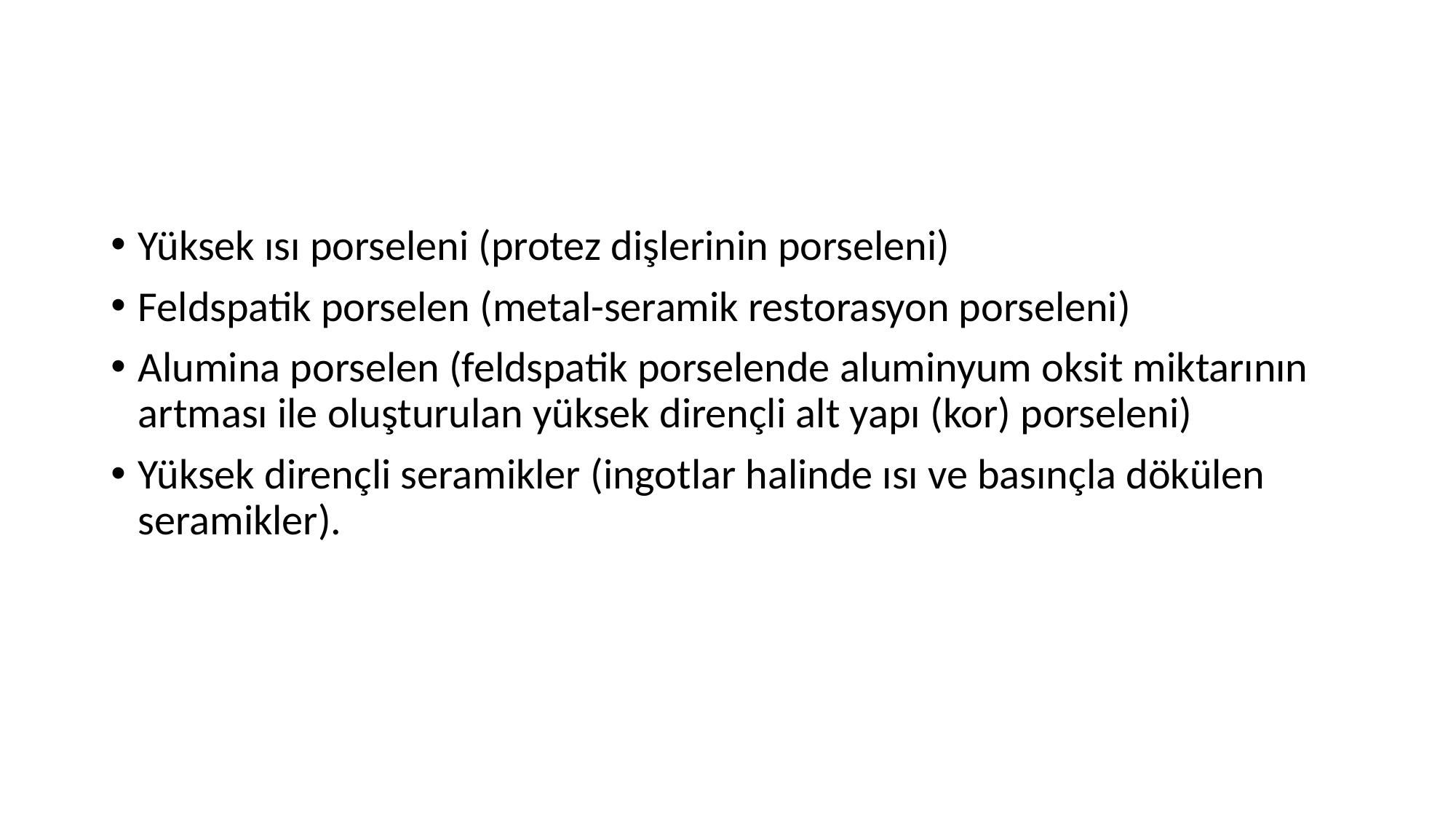

#
Yüksek ısı porseleni (protez dişlerinin porseleni)
Feldspatik porselen (metal-seramik restorasyon porseleni)
Alumina porselen (feldspatik porselende aluminyum oksit miktarının artması ile oluşturulan yüksek dirençli alt yapı (kor) porseleni)
Yüksek dirençli seramikler (ingotlar halinde ısı ve basınçla dökülen seramikler).